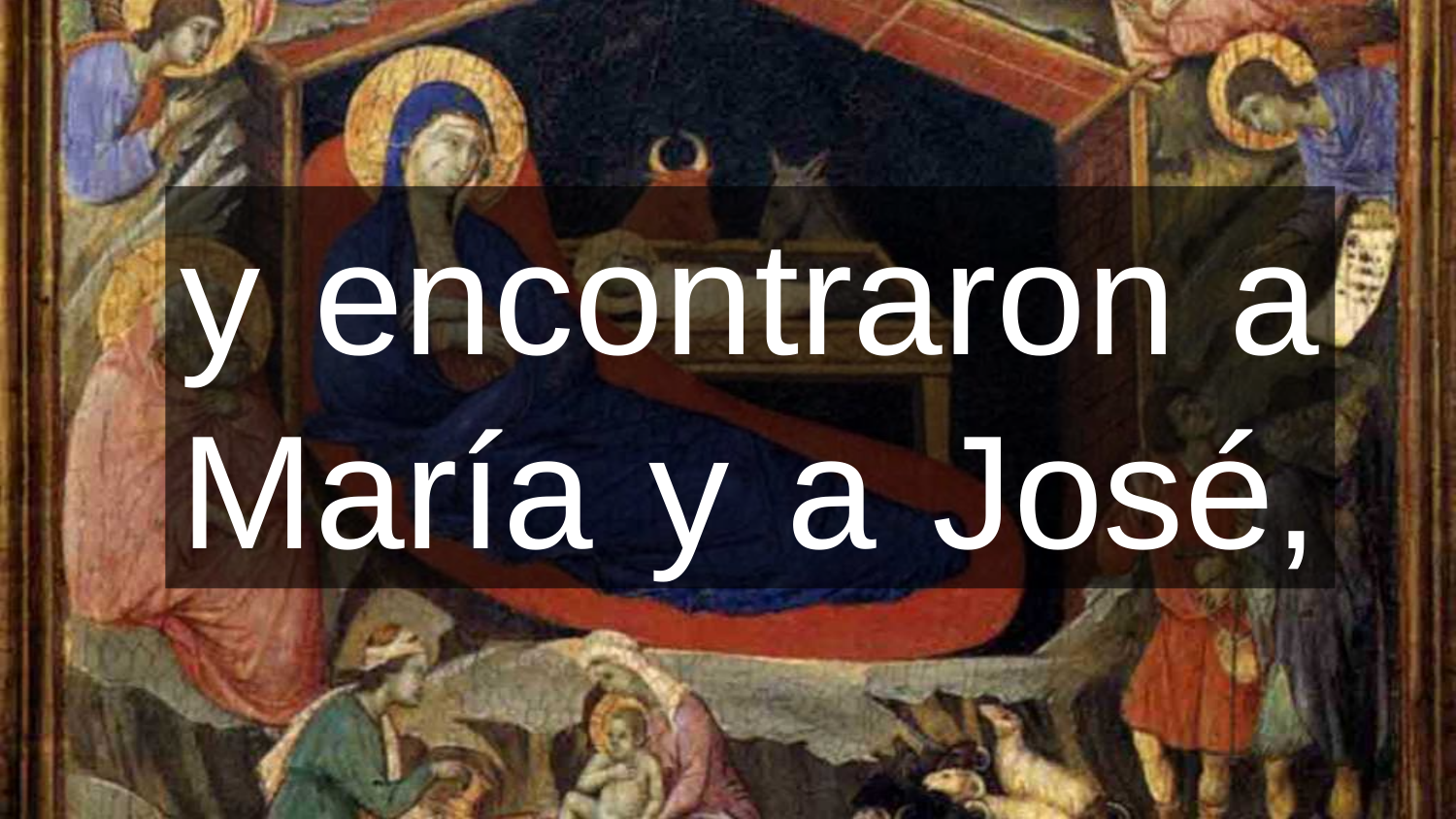

y encontraron a María y a José,